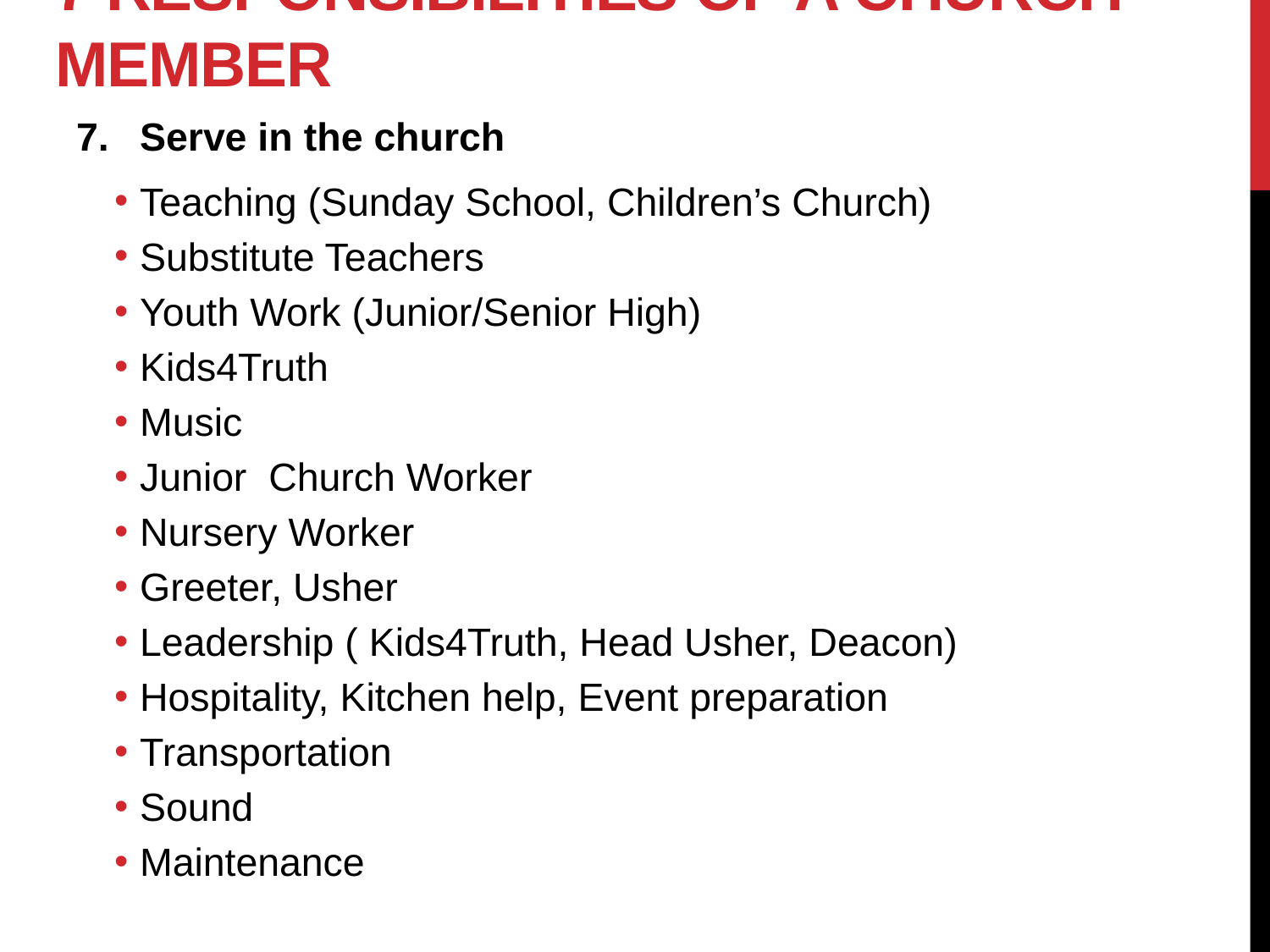

# 7 Responsibilities of a church member
Serve in the church
Teaching (Sunday School, Children’s Church)
Substitute Teachers
Youth Work (Junior/Senior High)
Kids4Truth
Music
Junior  Church Worker
Nursery Worker
Greeter, Usher
Leadership ( Kids4Truth, Head Usher, Deacon)
Hospitality, Kitchen help, Event preparation
Transportation
Sound
Maintenance